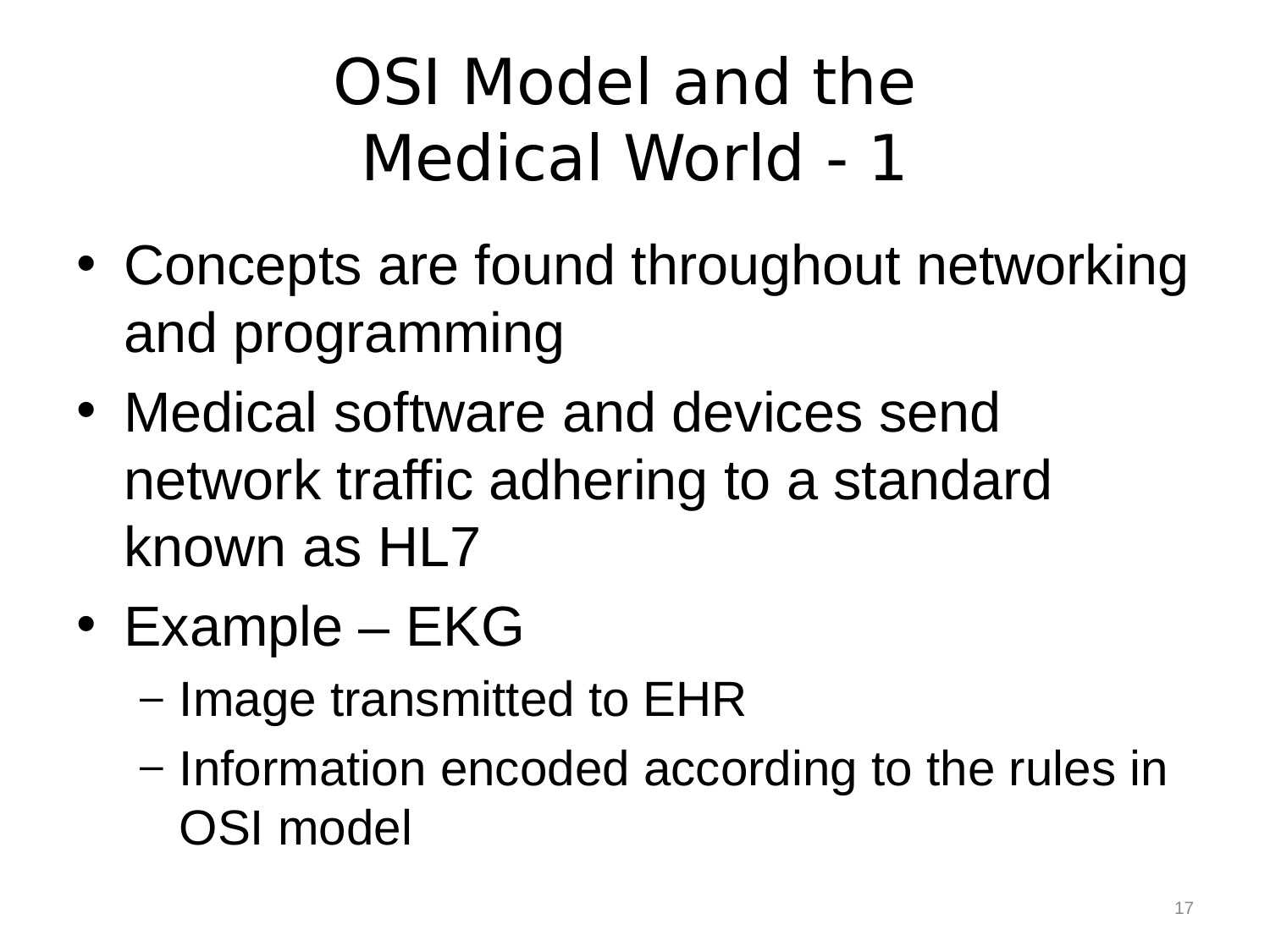

# OSI Model and the Medical World - 1
Concepts are found throughout networking and programming
Medical software and devices send network traffic adhering to a standard known as HL7
Example – EKG
Image transmitted to EHR
Information encoded according to the rules in OSI model
17